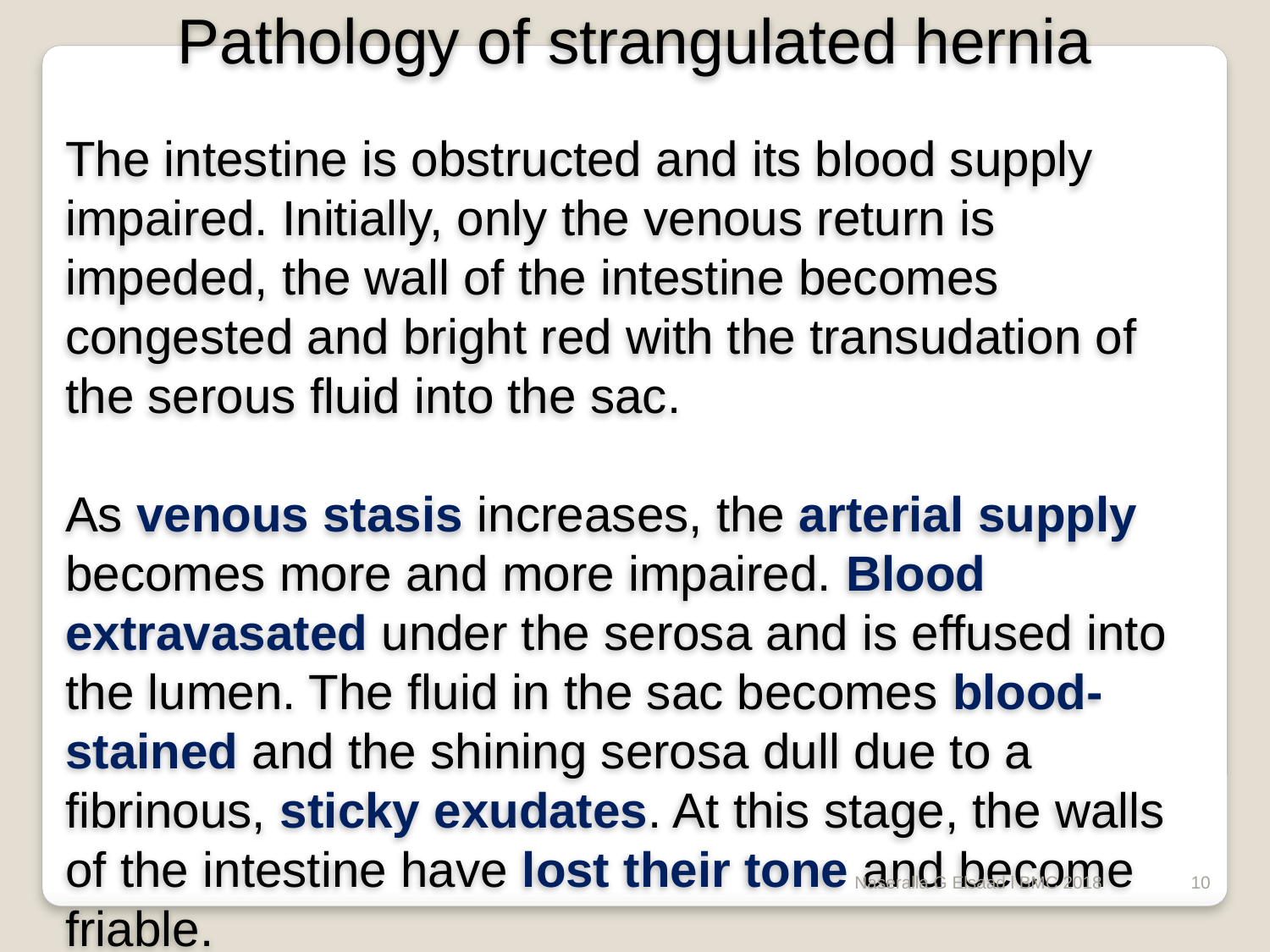

Pathology of strangulated hernia

The intestine is obstructed and its blood supply impaired. Initially, only the venous return is impeded, the wall of the intestine becomes congested and bright red with the transudation of the serous fluid into the sac.

As venous stasis increases, the arterial supply becomes more and more impaired. Blood extravasated under the serosa and is effused into the lumen. The fluid in the sac becomes blood-stained and the shining serosa dull due to a fibrinous, sticky exudates. At this stage, the walls of the intestine have lost their tone and become friable.
Naseralla G Elsaad l BMC 2018
10